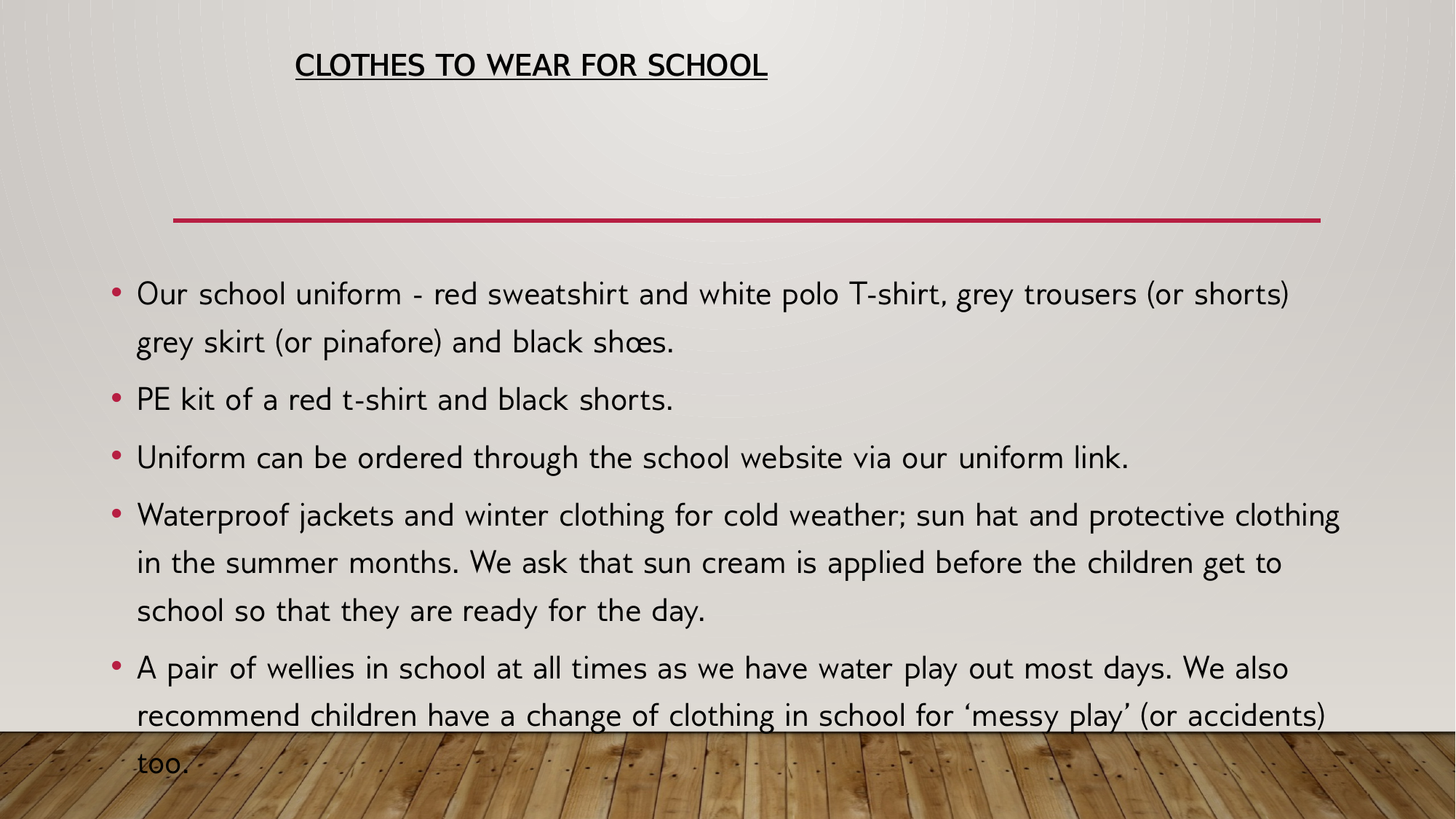

# Clothes to Wear for School

Our school uniform - red sweatshirt and white polo T-shirt, grey trousers (or shorts) grey skirt (or pinafore) and black shoes.
PE kit of a red t-shirt and black shorts.
Uniform can be ordered through the school website via our uniform link.
Waterproof jackets and winter clothing for cold weather; sun hat and protective clothing in the summer months. We ask that sun cream is applied before the children get to school so that they are ready for the day.
A pair of wellies in school at all times as we have water play out most days. We also recommend children have a change of clothing in school for ‘messy play’ (or accidents) too.